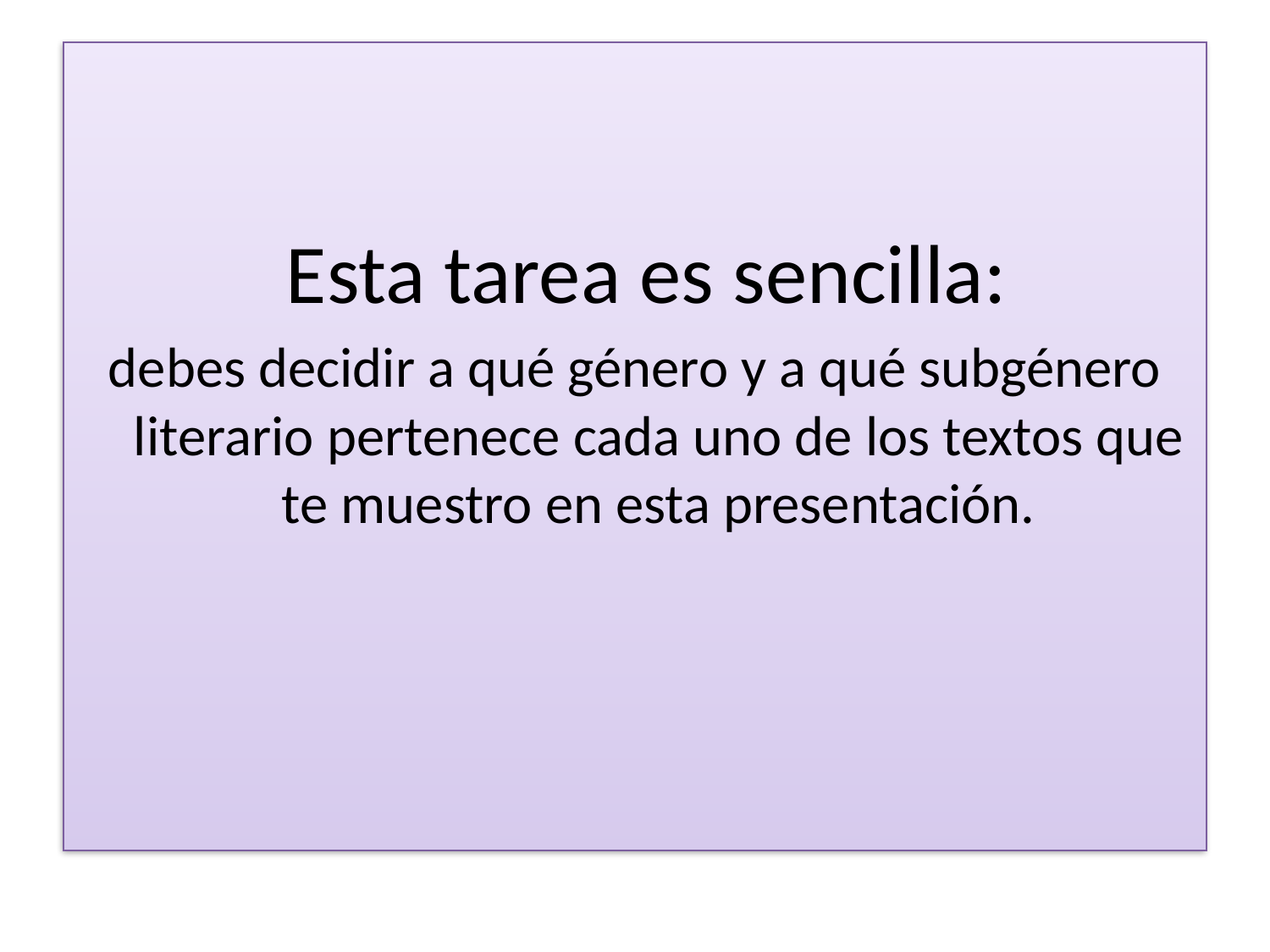

Esta tarea es sencilla:
debes decidir a qué género y a qué subgénero literario pertenece cada uno de los textos que te muestro en esta presentación.